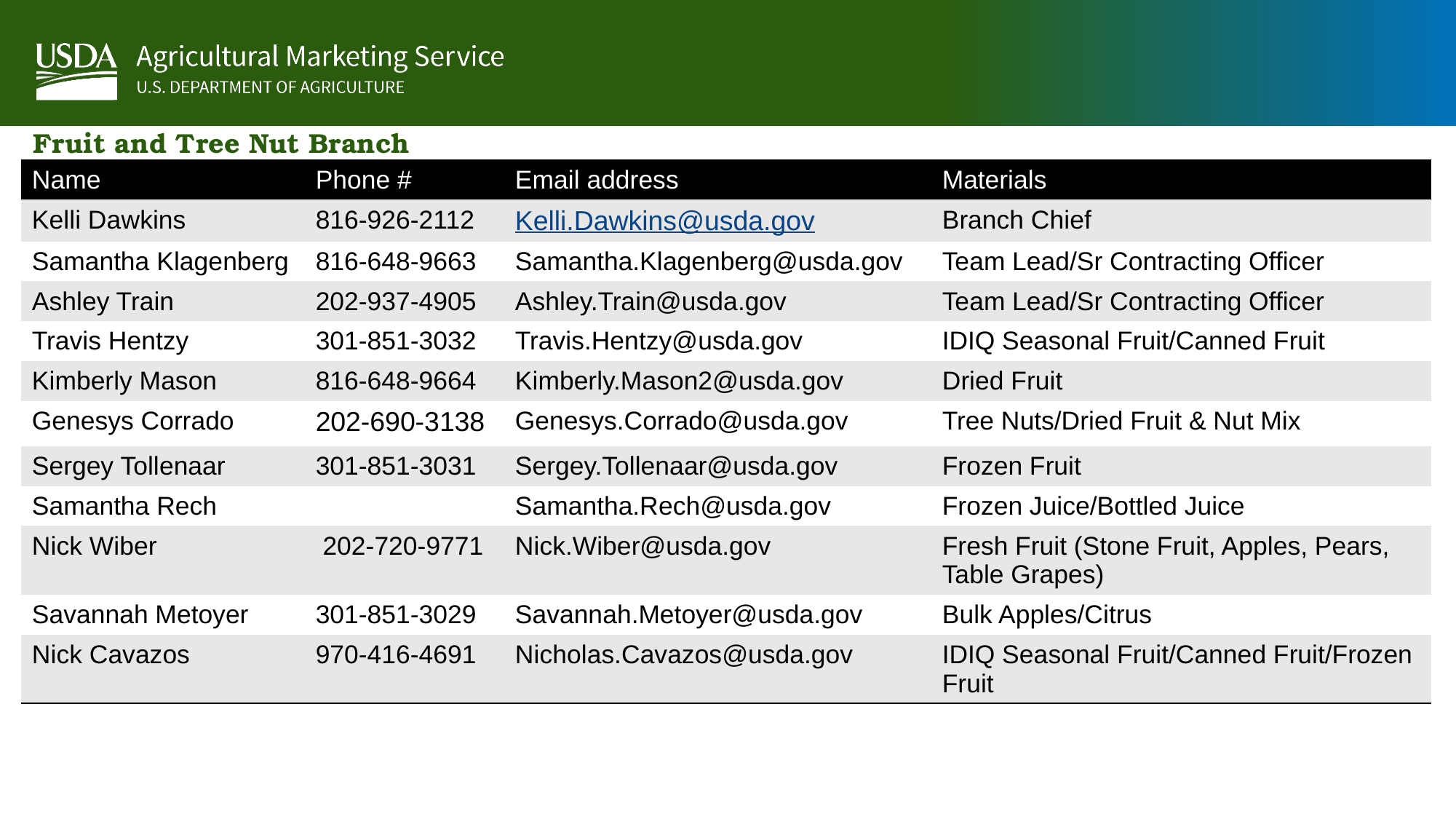

# Fruit and Tree Nut Branch
| Name | Phone # | Email address | Materials |
| --- | --- | --- | --- |
| Kelli Dawkins | 816-926-2112 | Kelli.Dawkins@usda.gov | Branch Chief |
| Samantha Klagenberg | 816-648-9663 | Samantha.Klagenberg@usda.gov | Team Lead/Sr Contracting Officer |
| Ashley Train | 202-937-4905 | Ashley.Train@usda.gov | Team Lead/Sr Contracting Officer |
| Travis Hentzy | 301-851-3032 | Travis.Hentzy@usda.gov | IDIQ Seasonal Fruit/Canned Fruit |
| Kimberly Mason | 816-648-9664 | Kimberly.Mason2@usda.gov | Dried Fruit |
| Genesys Corrado | 202-690-3138 | Genesys.Corrado@usda.gov | Tree Nuts/Dried Fruit & Nut Mix |
| Sergey Tollenaar | 301-851-3031 | Sergey.Tollenaar@usda.gov | Frozen Fruit |
| Samantha Rech |  | Samantha.Rech@usda.gov | Frozen Juice/Bottled Juice |
| Nick Wiber | 202-720-9771 | Nick.Wiber@usda.gov | Fresh Fruit (Stone Fruit, Apples, Pears, Table Grapes) |
| Savannah Metoyer | 301-851-3029 | Savannah.Metoyer@usda.gov | Bulk Apples/Citrus |
| Nick Cavazos | 970-416-4691 | Nicholas.Cavazos@usda.gov | IDIQ Seasonal Fruit/Canned Fruit/Frozen Fruit |